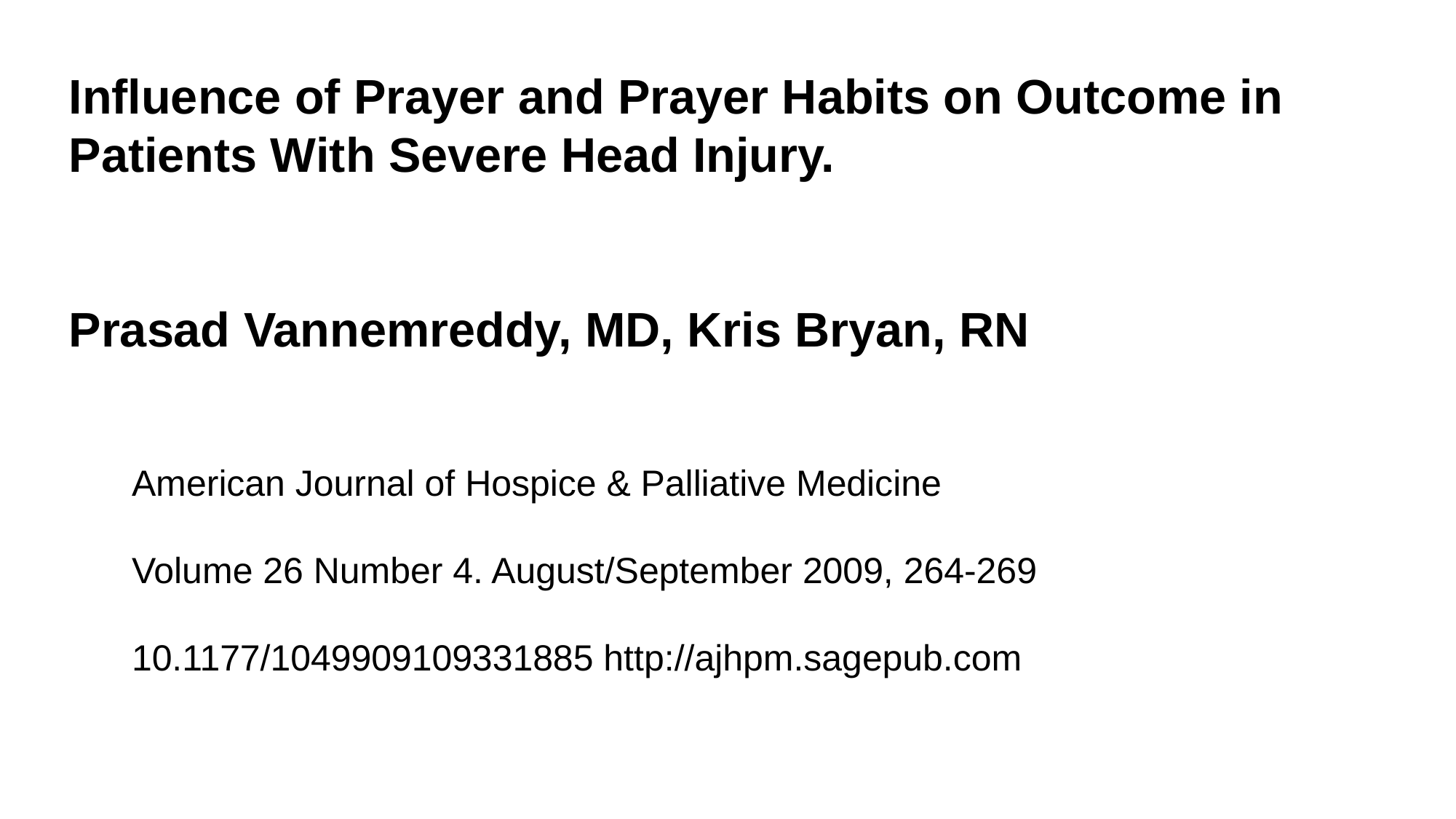

Influence of Prayer and Prayer Habits on Outcome in Patients With Severe Head Injury.

Prasad Vannemreddy, MD, Kris Bryan, RN
American Journal of Hospice & Palliative Medicine

Volume 26 Number 4. August/September 2009, 264-269

10.1177/1049909109331885 http://ajhpm.sagepub.com